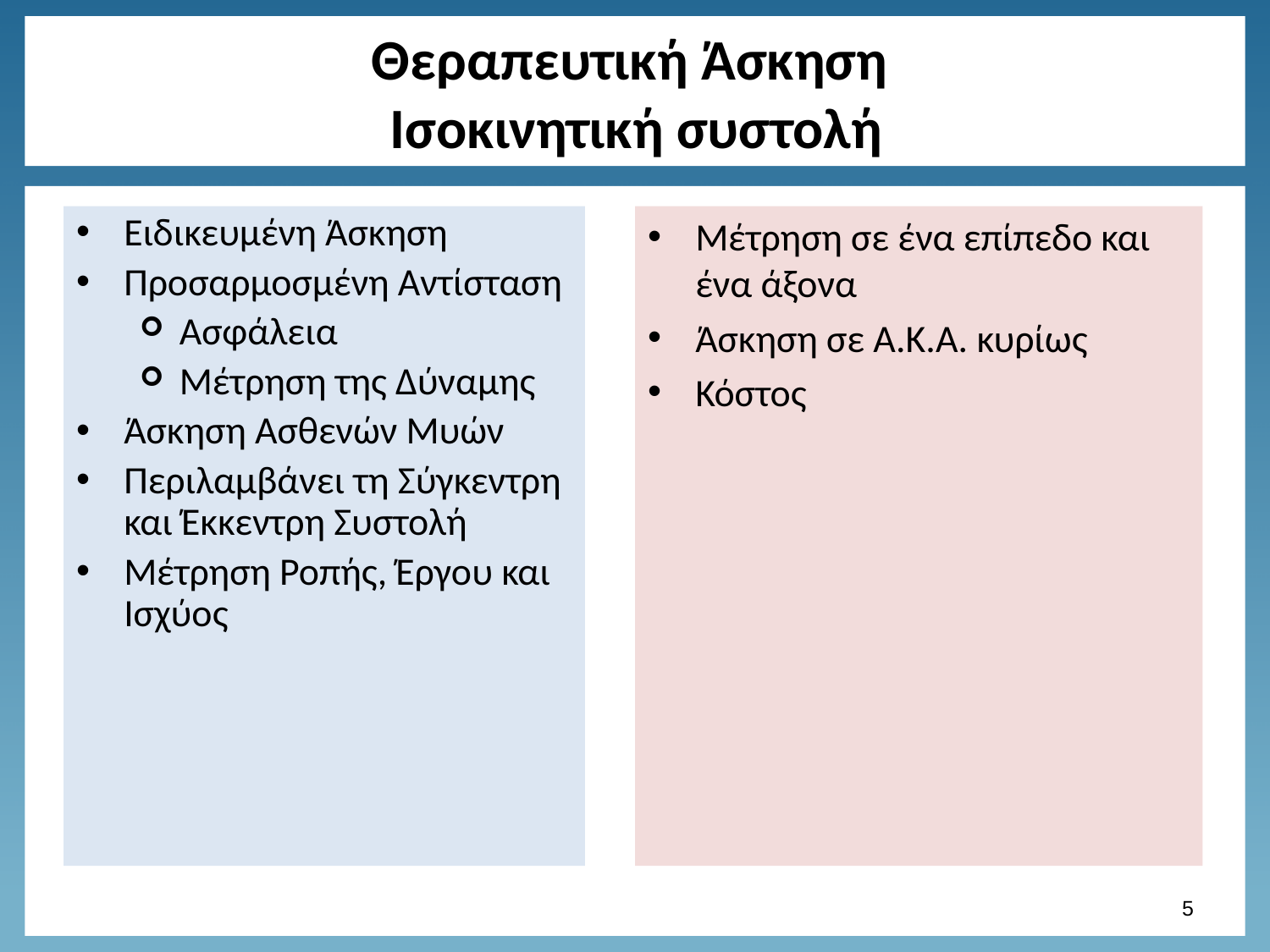

# Θεραπευτική Άσκηση Ισοκινητική συστολή
Ειδικευμένη Άσκηση
Προσαρμοσμένη Αντίσταση
Ασφάλεια
Μέτρηση της Δύναμης
Άσκηση Ασθενών Μυών
Περιλαμβάνει τη Σύγκεντρη και Έκκεντρη Συστολή
Μέτρηση Ροπής, Έργου και Ισχύος

Μέτρηση σε ένα επίπεδο και ένα άξονα
Άσκηση σε Α.Κ.Α. κυρίως
Κόστος
5